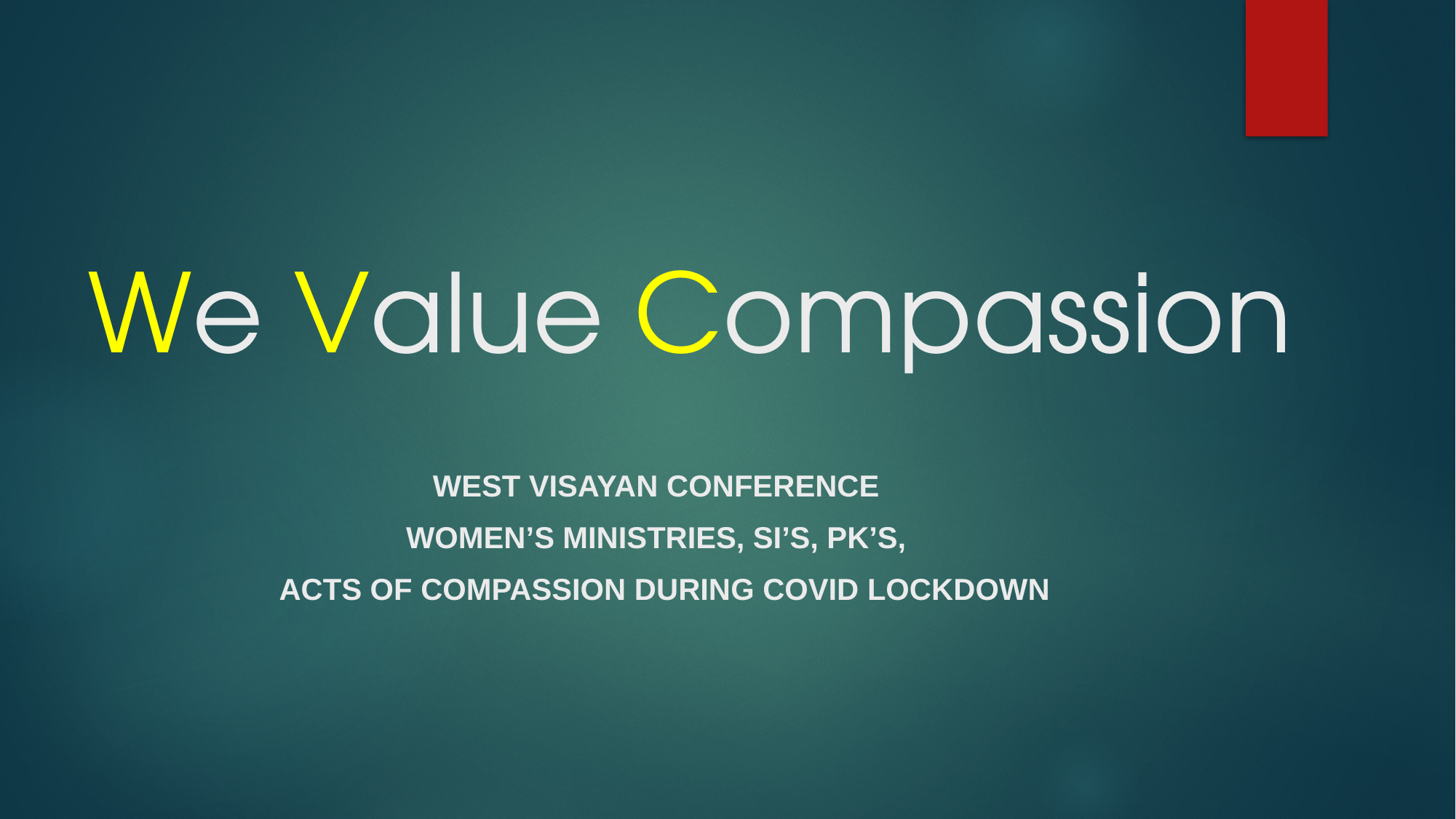

# We Value Compassion
WEST Visayan Conference
Women’s Ministries, SI’s, PK’s,
Acts of COMPASSION DURING COVID LOCkDOWn